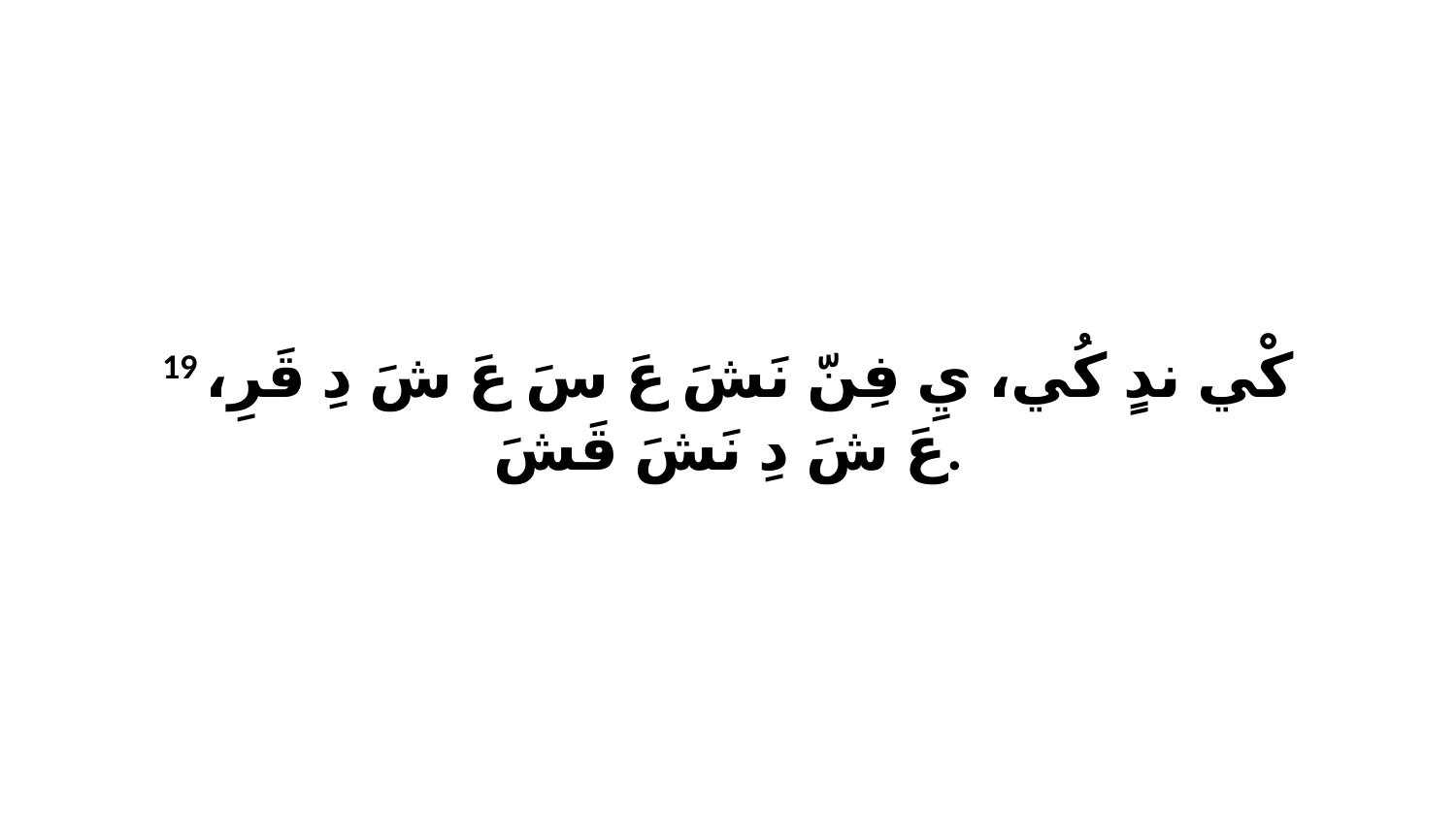

19 كْي ندٍ كُي، يِ فِنّ نَشَ عَ سَ عَ شَ دِ قَرِ، عَ شَ دِ نَشَ قَشَ.